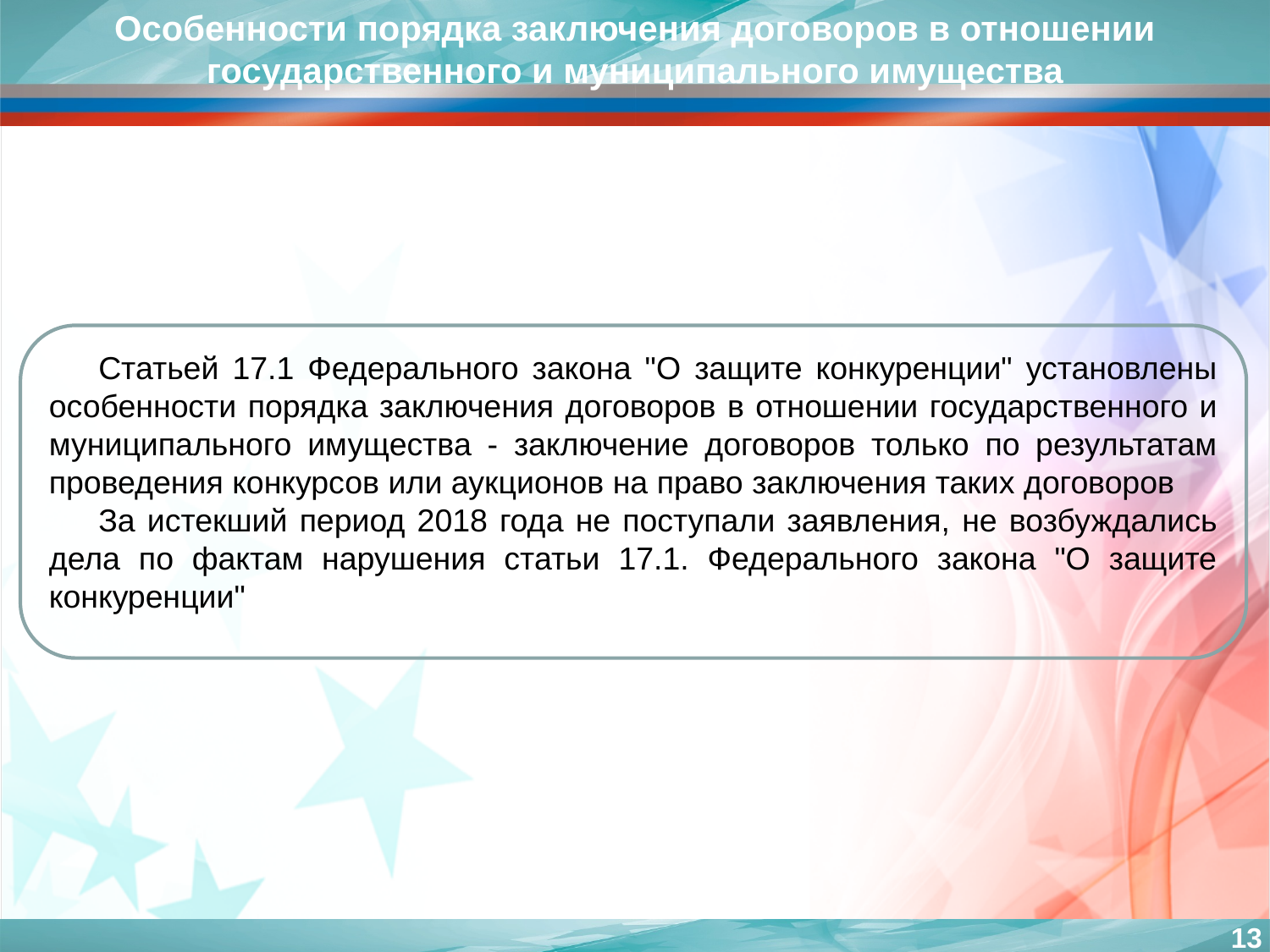

Особенности порядка заключения договоров в отношении государственного и муниципального имущества
Статьей 17.1 Федерального закона "О защите конкуренции" установлены особенности порядка заключения договоров в отношении государственного и муниципального имущества - заключение договоров только по результатам проведения конкурсов или аукционов на право заключения таких договоров
За истекший период 2018 года не поступали заявления, не возбуждались дела по фактам нарушения статьи 17.1. Федерального закона "О защите конкуренции"
13